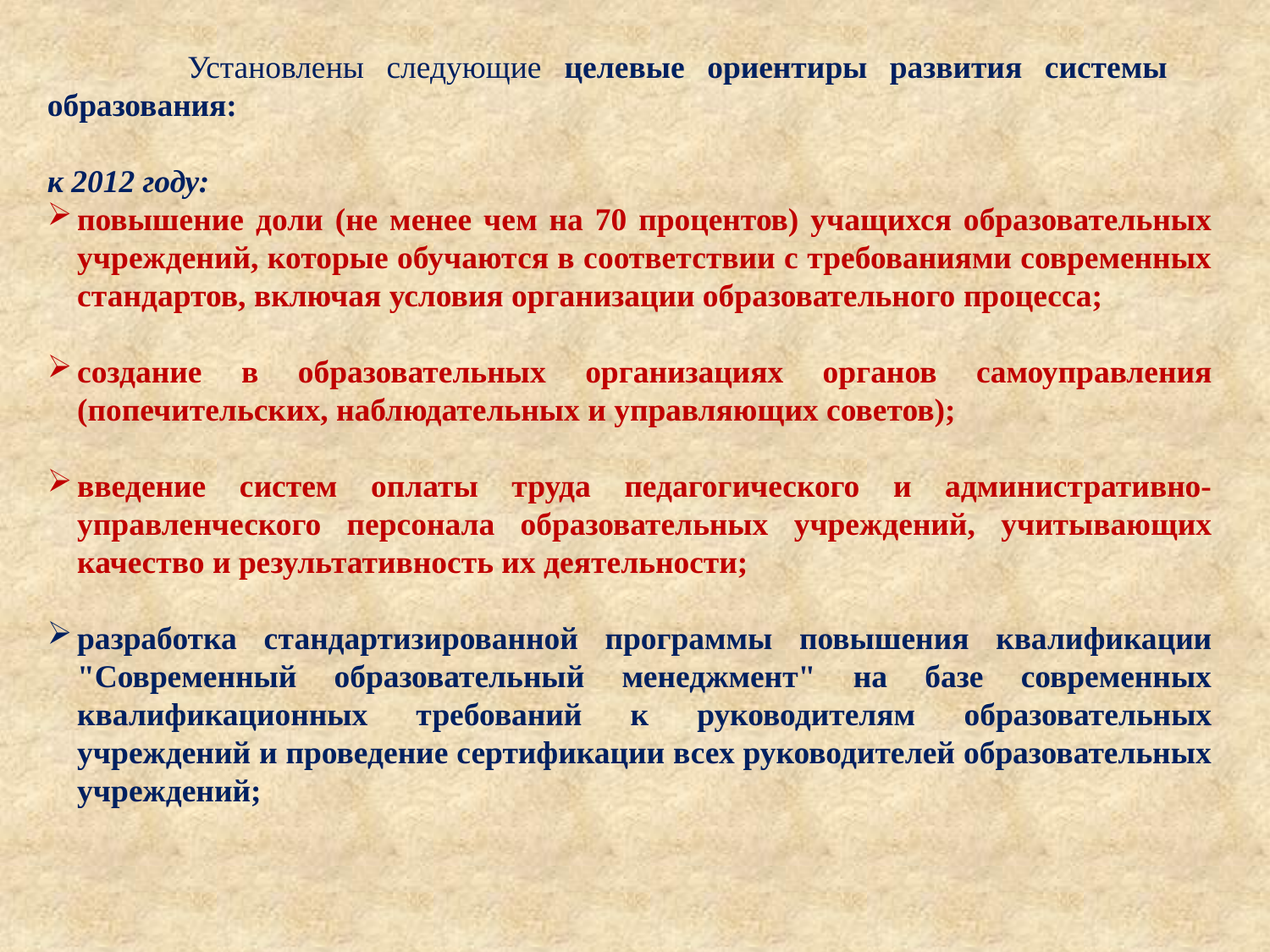

Установлены следующие целевые ориентиры развития системы   образования:

к 2012 году:
повышение доли (не менее чем на 70 процентов) учащихся образовательных учреждений, которые обучаются в соответствии с требованиями современных стандартов, включая условия организации образовательного процесса;

создание в образовательных организациях органов самоуправления (попечительских, наблюдательных и управляющих советов);

введение систем оплаты труда педагогического и административно- управленческого персонала образовательных учреждений, учитывающих качество и результативность их деятельности;

разработка стандартизированной программы повышения квалификации "Современный образовательный менеджмент" на базе современных квалификационных требований к руководителям образовательных учреждений и проведение сертификации всех руководителей образовательных учреждений;